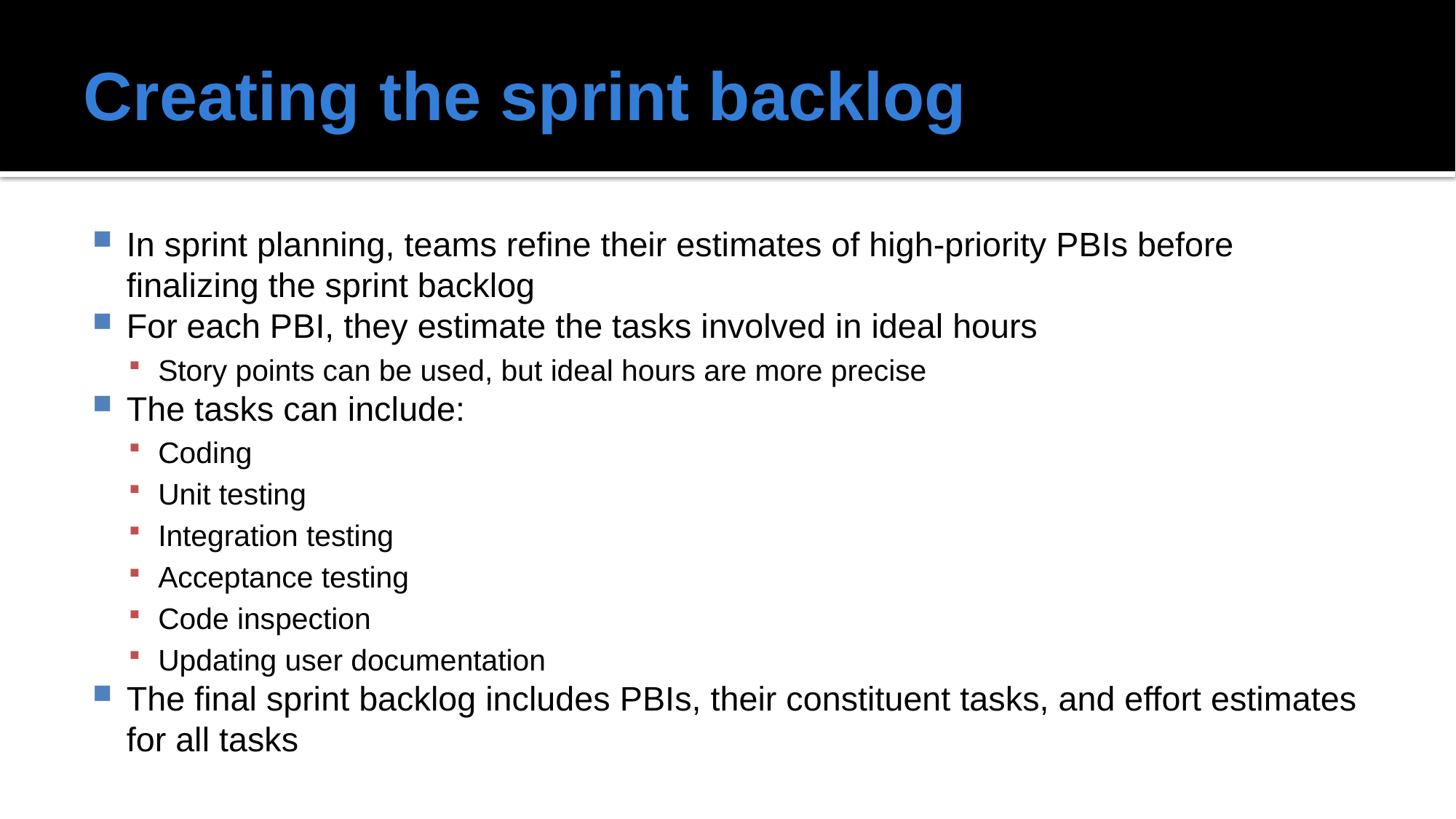

# Creating the sprint backlog
In sprint planning, teams refine their estimates of high-priority PBIs before finalizing the sprint backlog
For each PBI, they estimate the tasks involved in ideal hours
Story points can be used, but ideal hours are more precise
The tasks can include:
Coding
Unit testing
Integration testing
Acceptance testing
Code inspection
Updating user documentation
The final sprint backlog includes PBIs, their constituent tasks, and effort estimates for all tasks